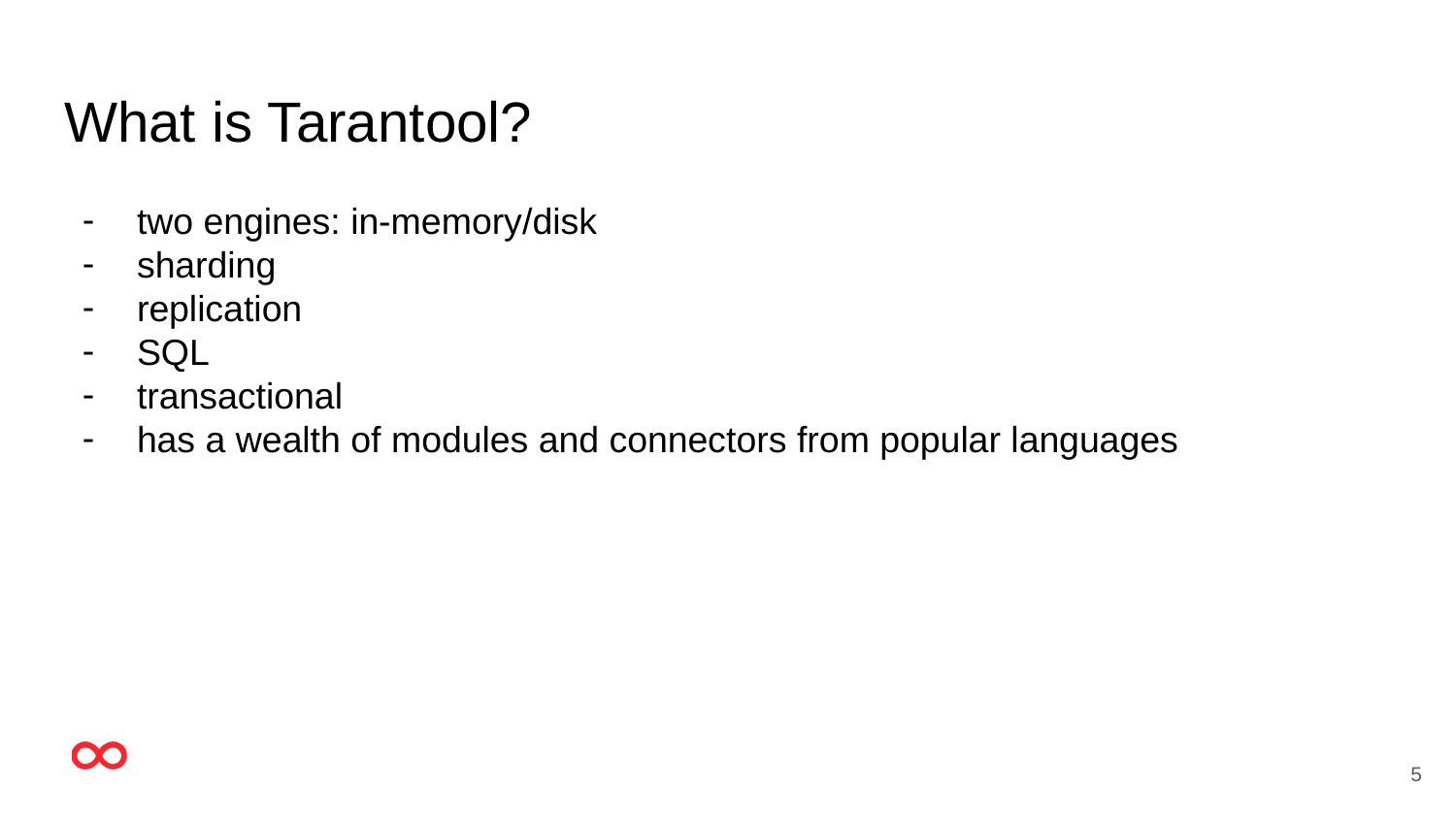

# What is Tarantool?
two engines: in-memory/disk
sharding
replication
SQL
transactional
has a wealth of modules and connectors from popular languages
5